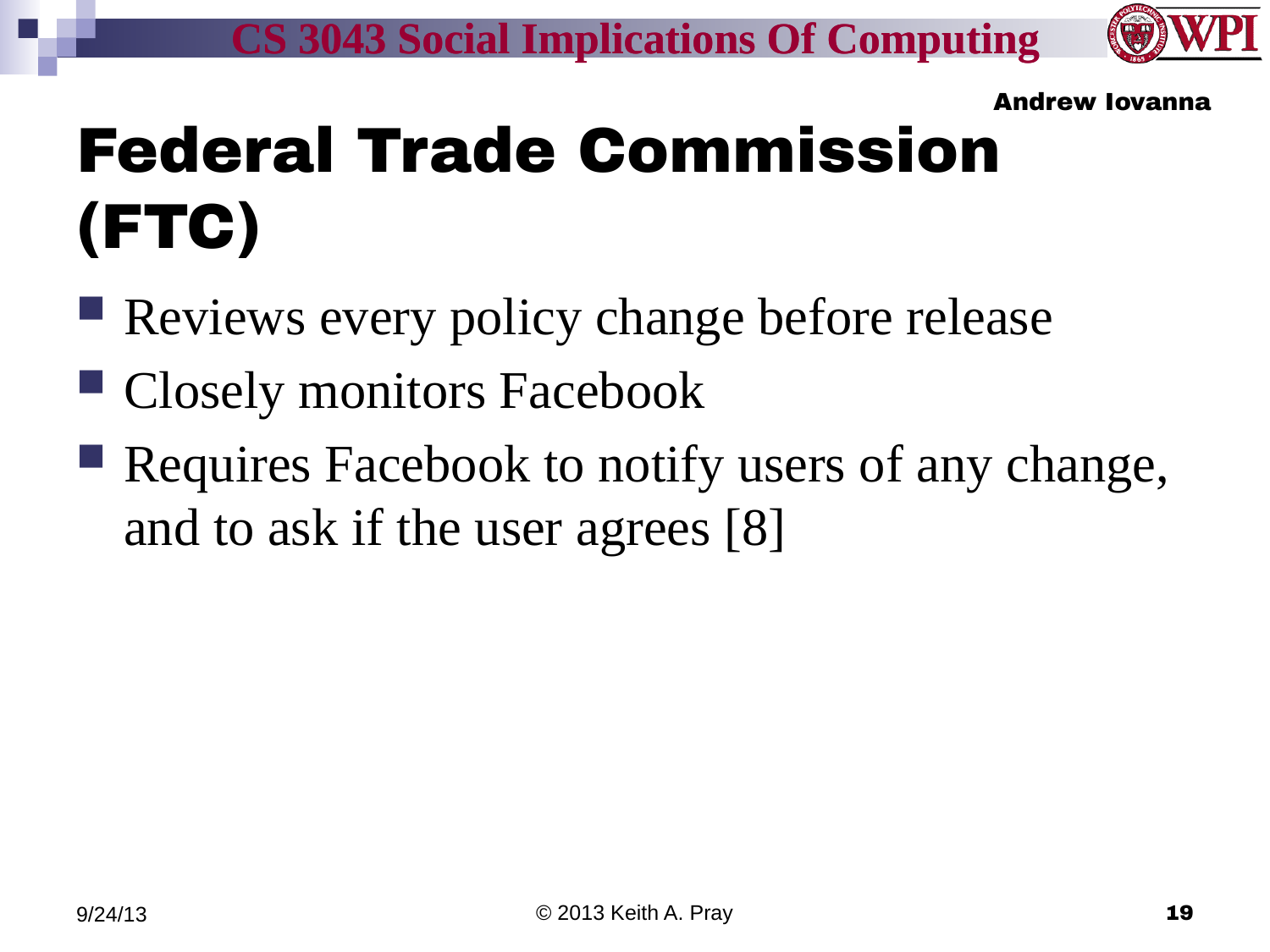

Andrew Iovanna
# Federal Trade Commission (FTC)
Reviews every policy change before release
Closely monitors Facebook
Requires Facebook to notify users of any change, and to ask if the user agrees [8]

9/24/13
© 2013 Keith A. Pray
19